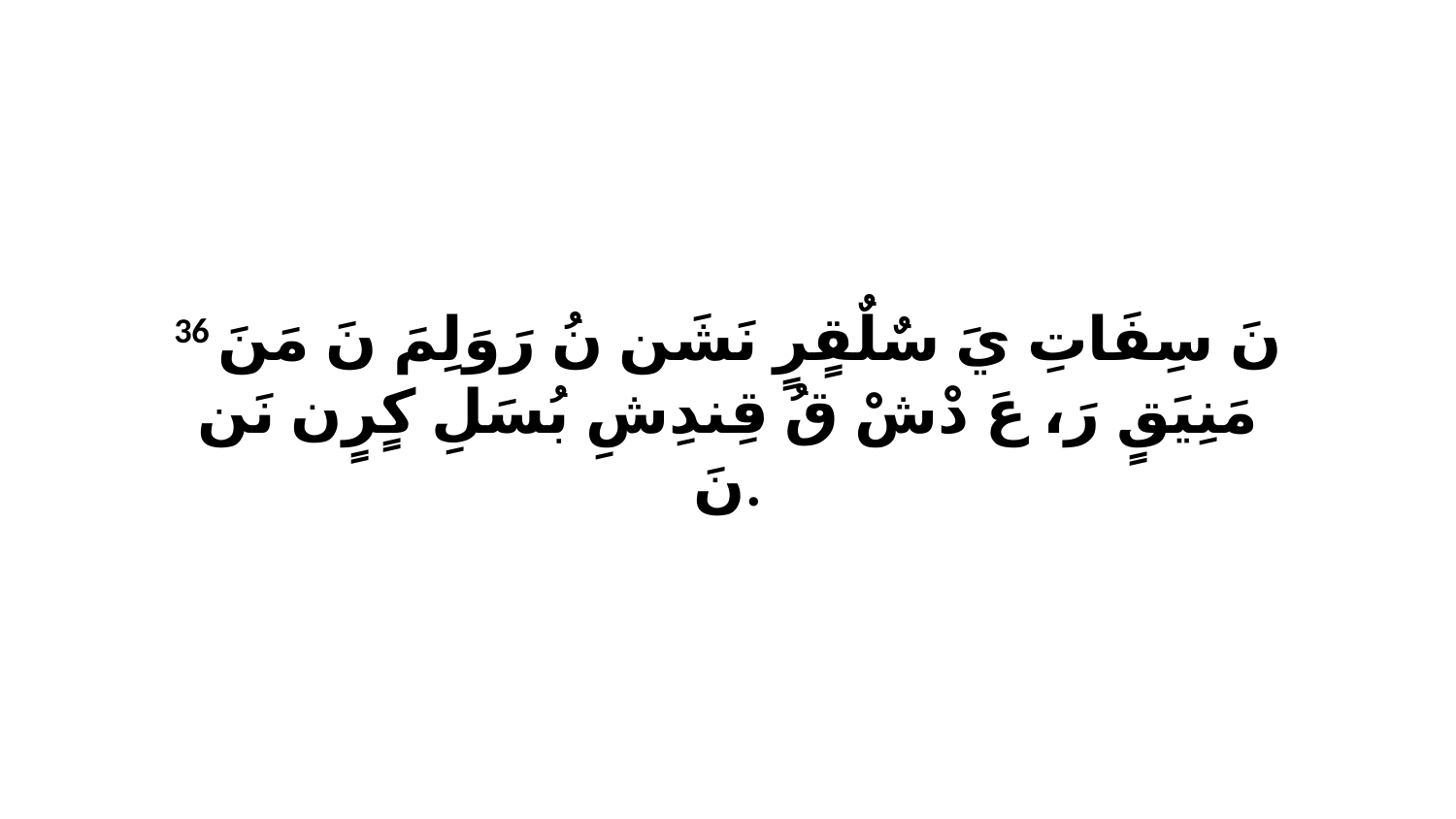

36 نَ سِفَاتِ يَ سٌلٌقٍرٍ نَشَن نُ رَوَلِمَ نَ مَنَ مَنِيَقٍ رَ، عَ دْشْ قُ قِندِشِ بُسَلِ كٍرٍن نَن نَ.